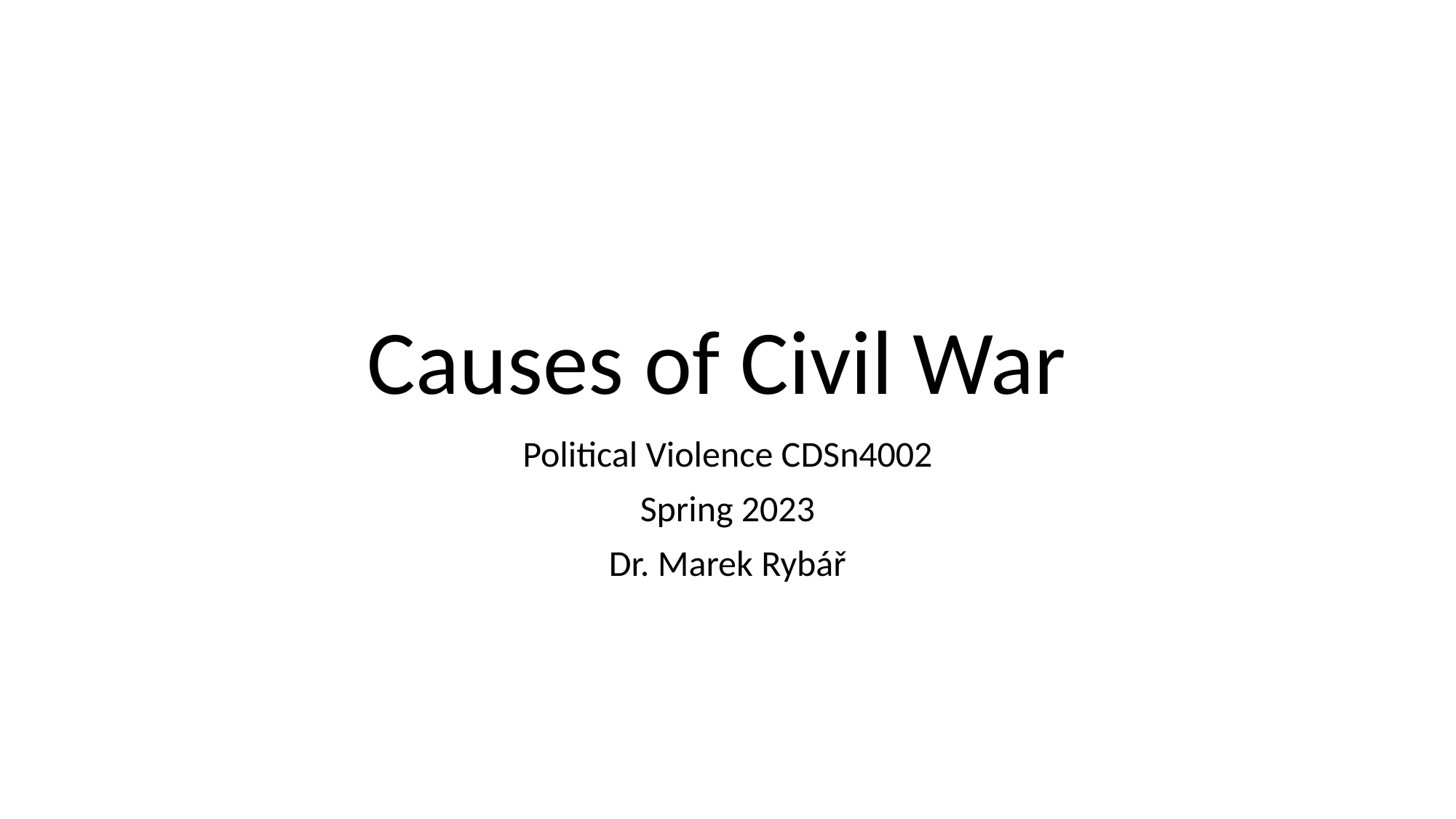

# Causes of Civil War
Political Violence CDSn4002
Spring 2023
Dr. Marek Rybář